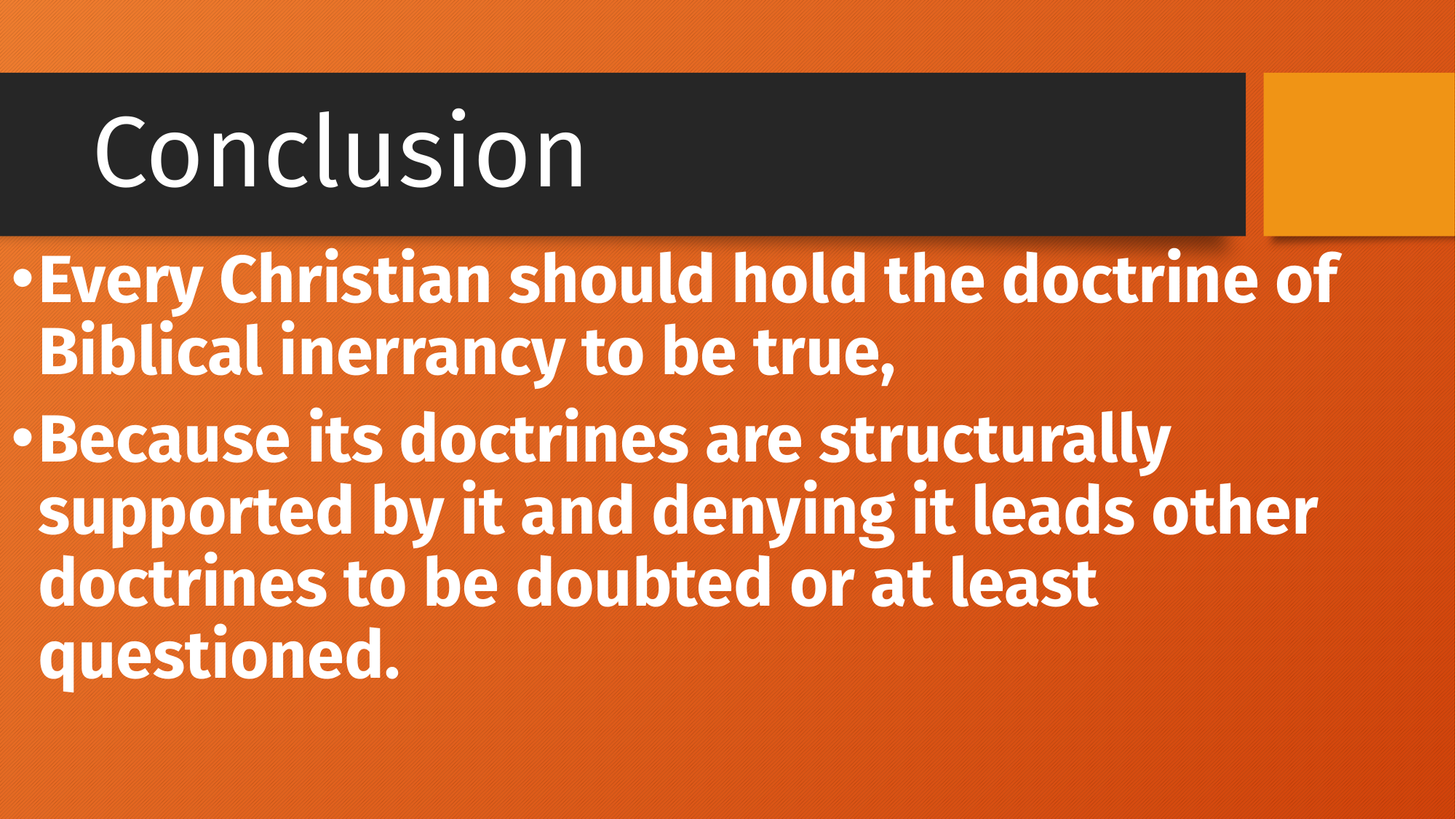

# Conclusion
Every Christian should hold the doctrine of Biblical inerrancy to be true,
Because its doctrines are structurally supported by it and denying it leads other doctrines to be doubted or at least questioned.